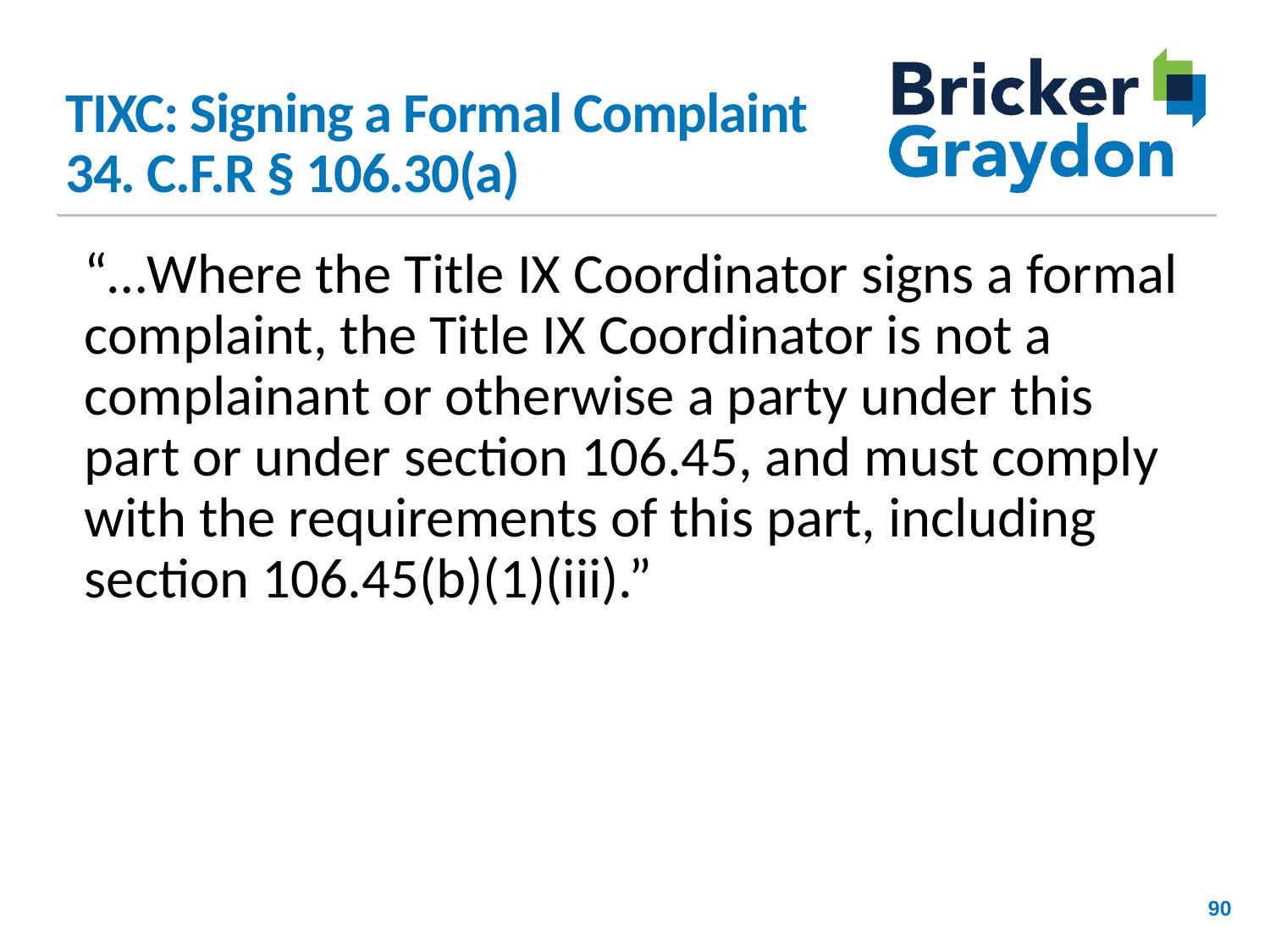

# TIXC: Signing a Formal Complaint 34. C.F.R § 106.30(a)
“…Where the Title IX Coordinator signs a formal complaint, the Title IX Coordinator is not a complainant or otherwise a party under this part or under section 106.45, and must comply with the requirements of this part, including section 106.45(b)(1)(iii).”

90